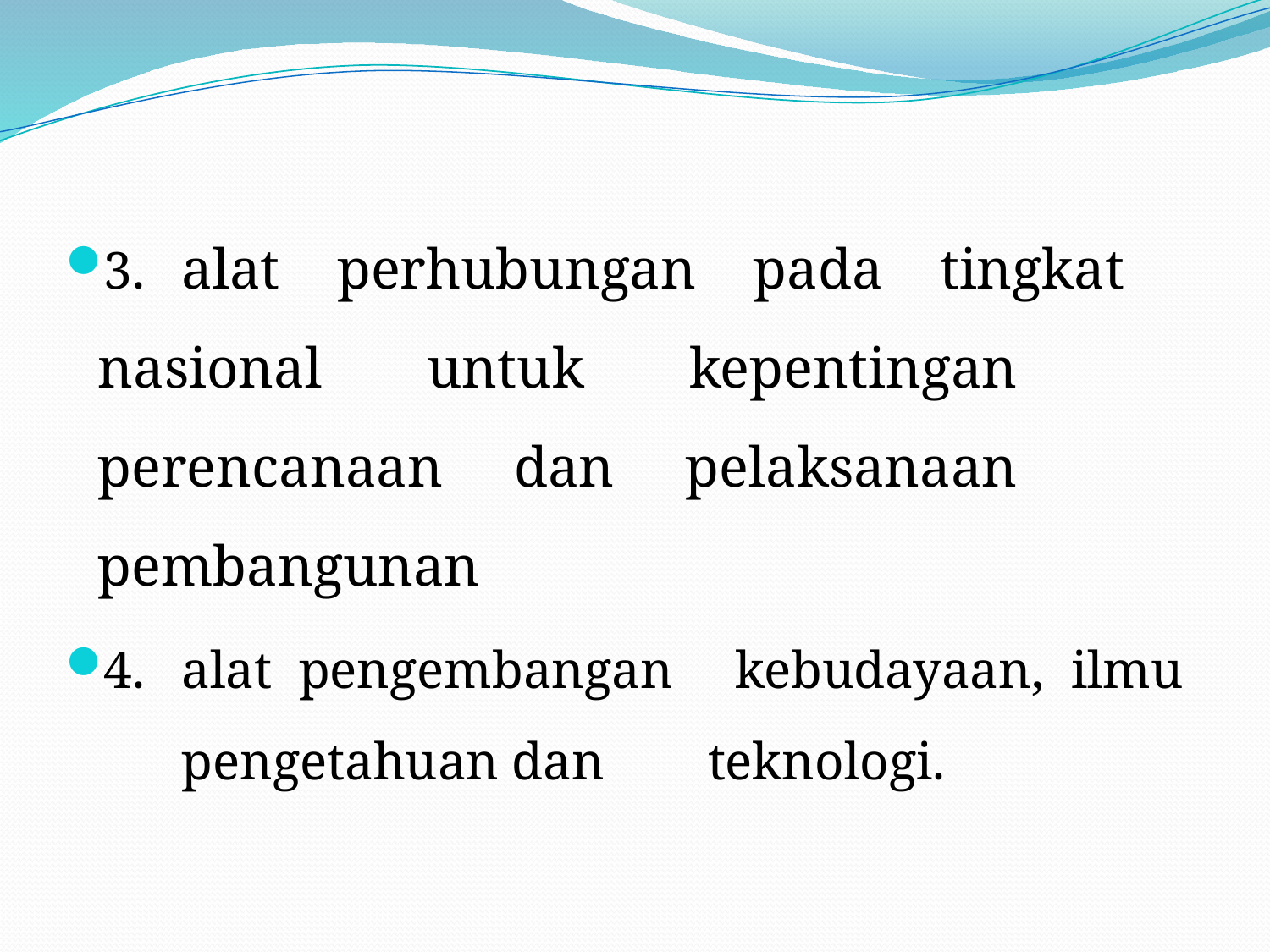

3.	alat perhubungan pada tingkat 	nasional untuk kepentingan 	perencanaan dan pelaksanaan 	pembangunan
4.	alat pengembangan 	kebudayaan, ilmu 	pengetahuan dan 	teknologi.